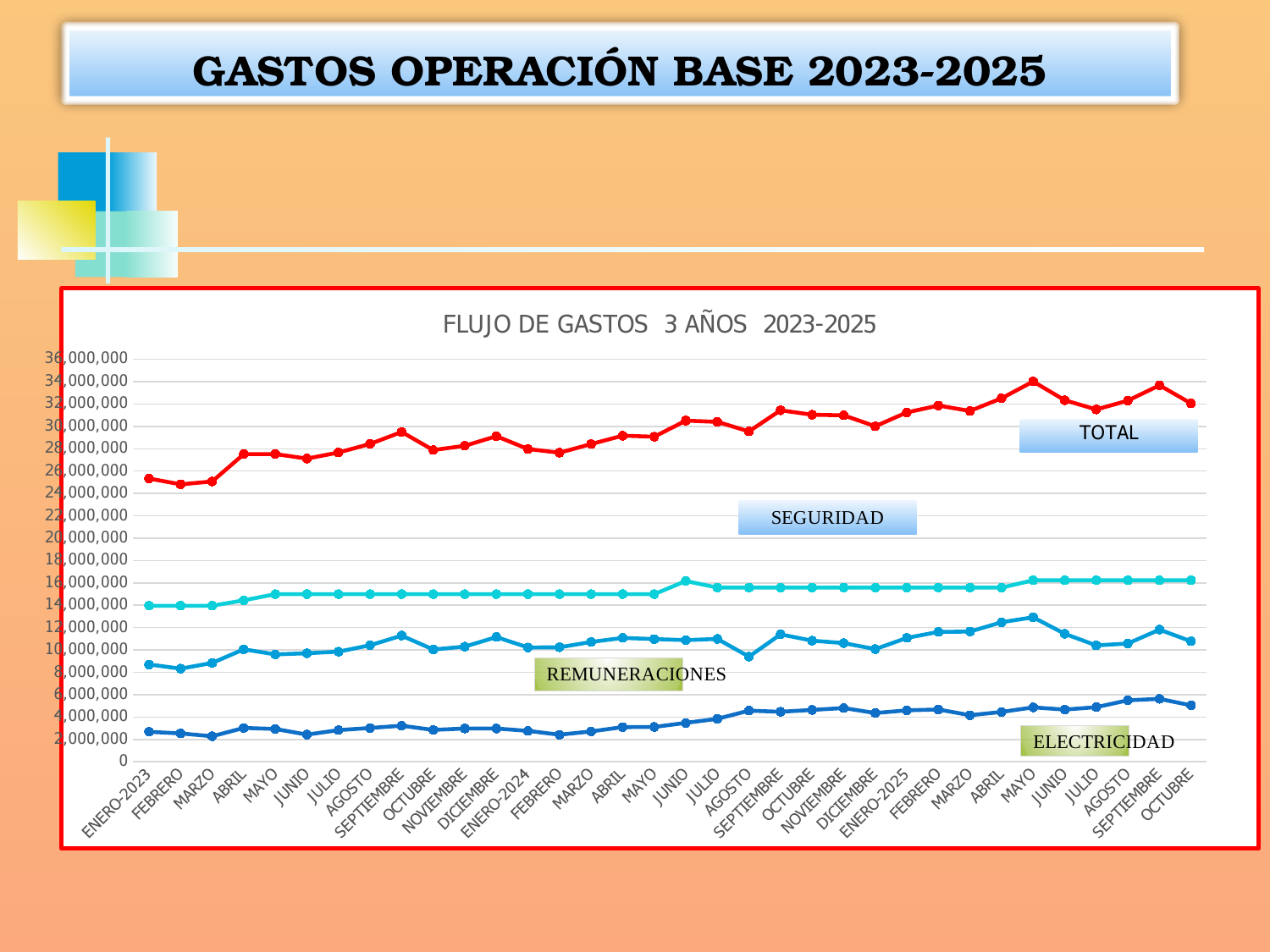

GASTOS OPERACIÓN BASE 2023-2025

### Chart: FLUJO DE GASTOS  3 AÑOS  2023-2025

| Category | REMUNERACIONES | ELECTRICIDAD | SEGURIDAD |  |
|---|---|---|---|---|
|  ENERO-2023 | 8699622.0 | 2678734.0 | 13958308.0 | 25336664.0 |
| FEBRERO | 8327856.0 | 2529987.0 | 13958308.0 | 24816151.0 |
| MARZO | 8836553.0 | 2278931.0 | 13958308.0 | 25073792.0 |
| ABRIL | 10059853.0 | 3023052.0 | 14434308.0 | 27517213.0 |
| MAYO | 9599447.0 | 2931886.0 | 14992545.0 | 27523878.0 |
| JUNIO | 9701225.0 | 2425504.0 | 14992545.0 | 27119274.0 |
| JULIO | 9846272.0 | 2826059.0 | 14992545.0 | 27664876.0 |
| AGOSTO | 10416289.0 | 3019412.0 | 14992545.0 | 28428246.0 |
| SEPTIEMBRE | 11283737.0 | 3222967.0 | 14992545.0 | 29499249.0 |
| OCTUBRE | 10039323.0 | 2846840.0 | 14992545.0 | 27878708.0 |
| NOVIEMBRE | 10298609.0 | 2971559.0 | 14992545.0 | 28262713.0 |
| DICIEMBRE | 11155353.0 | 2971559.0 | 14992545.0 | 29119457.0 |
|  ENERO-2024 | 10219927.0 | 2762392.0 | 14992545.0 | 27974864.0 |
| FEBRERO | 10237301.0 | 2414556.0 | 14992545.0 | 27644402.0 |
| MARZO | 10712285.0 | 2711402.0 | 14992545.0 | 28416232.0 |
| ABRIL | 11078939.0 | 3093895.0 | 14992545.0 | 29165379.0 |
| MAYO | 10971017.0 | 3111748.0 | 14992545.0 | 29075310.0 |
| JUNIO | 10879534.0 | 3474939.0 | 16161962.0 | 30516435.0 |
| JULIO | 10986751.0 | 3838570.0 | 15577254.0 | 30402575.0 |
| AGOSTO | 9401740.0 | 4570586.0 | 15577254.0 | 29549580.0 |
| SEPTIEMBRE | 11392490.0 | 4470078.0 | 15577254.0 | 31439822.0 |
| OCTUBRE | 10829590.0 | 4634202.0 | 15577254.0 | 31041046.0 |
| NOVIEMBRE | 10614180.0 | 4799734.0 | 15577254.0 | 30991168.0 |
| DICIEMBRE | 10075659.0 | 4356760.0 | 15577254.0 | 30009673.0 |
|  ENERO-2025 | 11076678.0 | 4598762.0 | 15577254.0 | 31252694.0 |
| FEBRERO | 11608935.0 | 4671518.0 | 15577254.0 | 31857707.0 |
| MARZO | 11645940.0 | 4156284.0 | 15577254.0 | 31379478.0 |
| ABRIL | 12478715.0 | 4455097.0 | 15577254.0 | 32511066.0 |
| MAYO | 12923486.0 | 4862141.0 | 16231499.0 | 34017126.0 |
| JUNIO | 11439896.0 | 4665736.0 | 16231499.0 | 32337131.0 |
| JULIO | 10402208.0 | 4881443.0 | 16231499.0 | 31515150.0 |
| AGOSTO | 10577507.0 | 5498571.0 | 16231499.0 | 32307577.0 |
| SEPTIEMBRE | 11817167.0 | 5623698.0 | 16231499.0 | 33672364.0 |
| OCTUBRE | 10773817.0 | 5045628.0 | 16231499.0 | 32050944.0 |